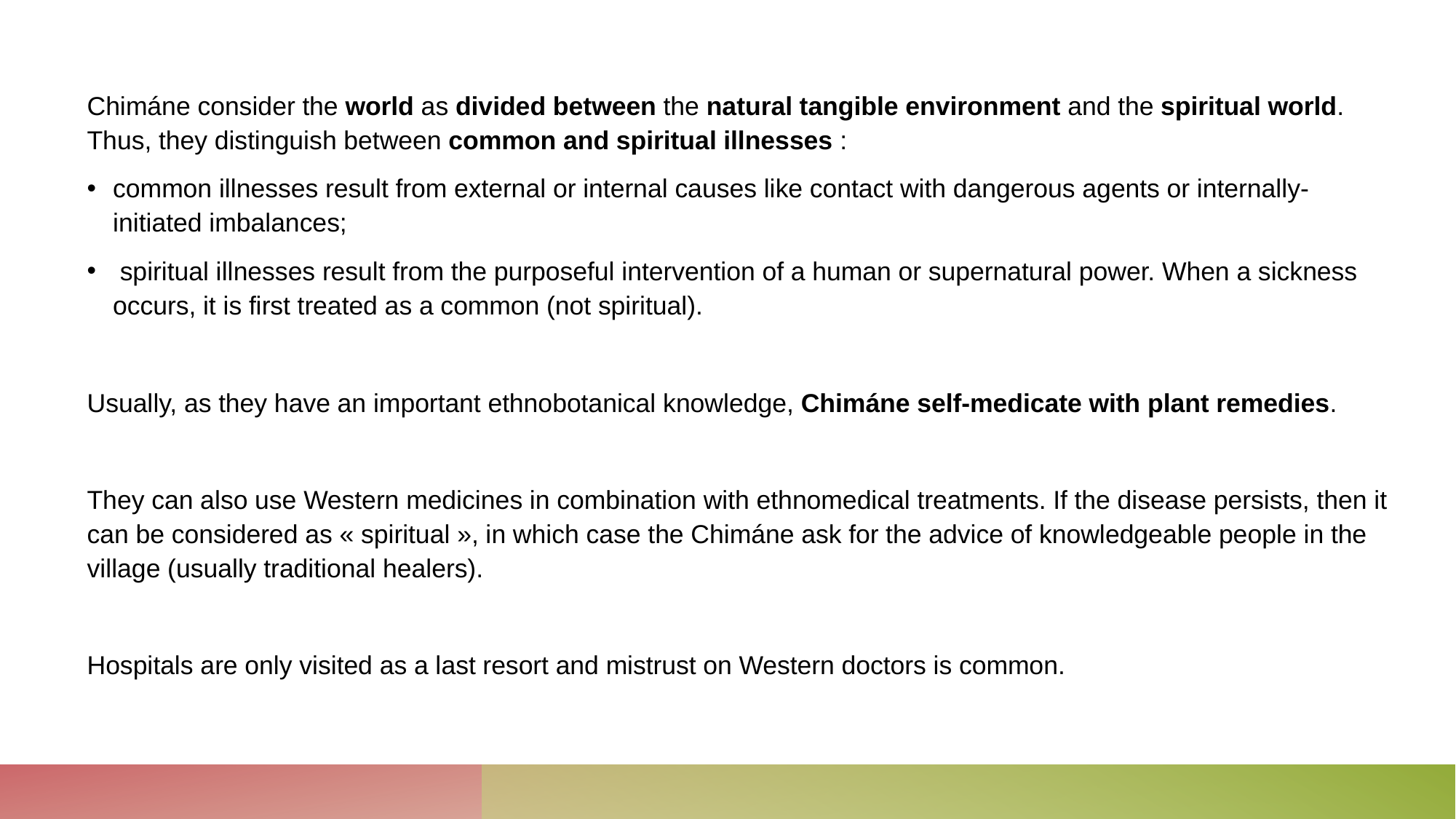

Chimáne consider the world as divided between the natural tangible environment and the spiritual world. Thus, they distinguish between common and spiritual illnesses :
common illnesses result from external or internal causes like contact with dangerous agents or internally-initiated imbalances;
 spiritual illnesses result from the purposeful intervention of a human or supernatural power. When a sickness occurs, it is first treated as a common (not spiritual).

Usually, as they have an important ethnobotanical knowledge, Chimáne self-medicate with plant remedies.

They can also use Western medicines in combination with ethnomedical treatments. If the disease persists, then it can be considered as « spiritual », in which case the Chimáne ask for the advice of knowledgeable people in the village (usually traditional healers).

Hospitals are only visited as a last resort and mistrust on Western doctors is common.